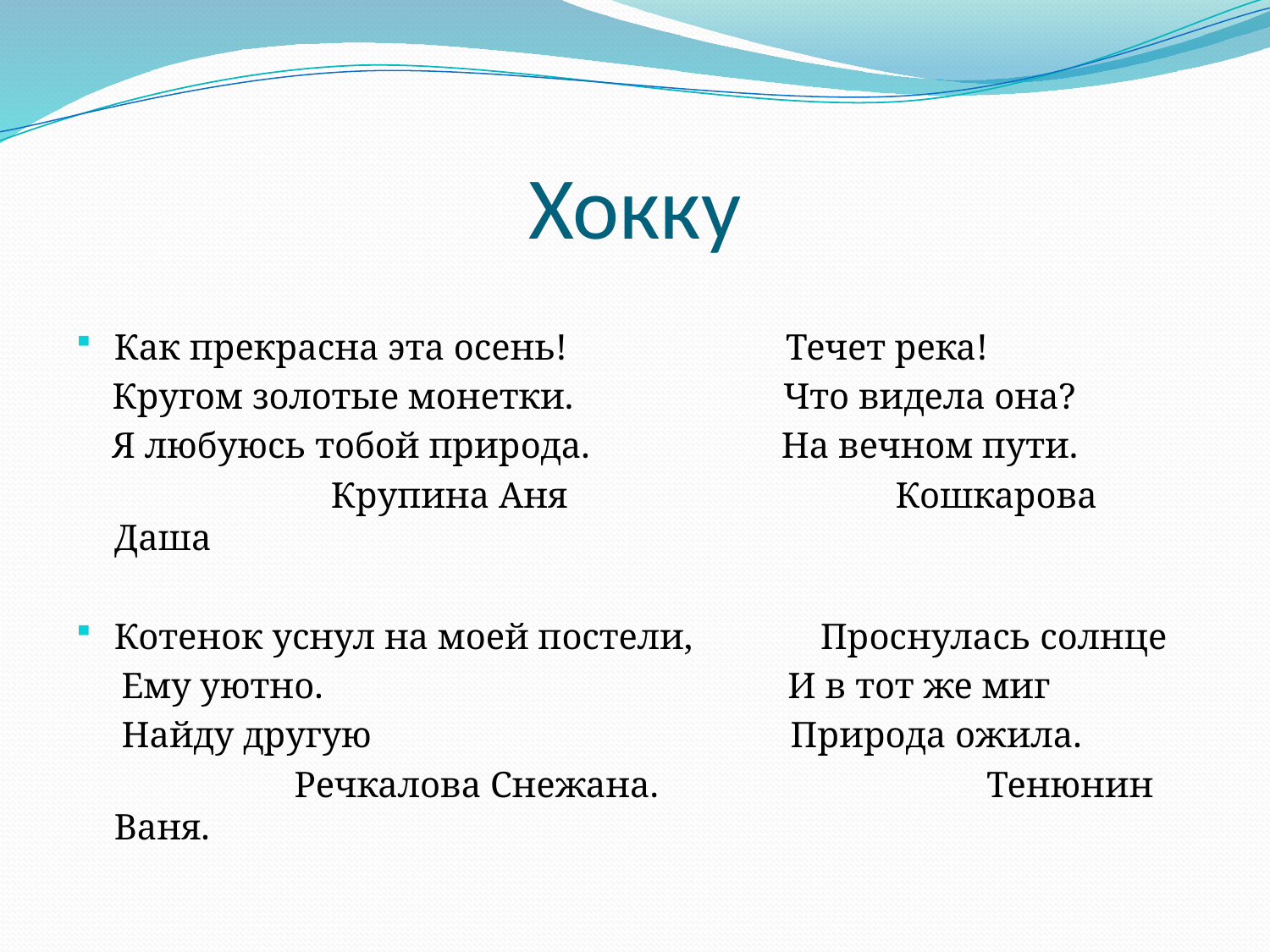

# Хокку

Как прекрасна эта осень!                        Течет река!
    Кругом золотые монетки.                       Что видела она?
    Я любуюсь тобой природа.                     На вечном пути.
                            Крупина Аня                                    Кошкарова Даша

Котенок уснул на моей постели,              Проснулась солнце
     Ему уютно.                                                   И в тот же миг
     Найду другую                                              Природа ожила.
                        Речкалова Снежана.                                    Тенюнин Ваня.